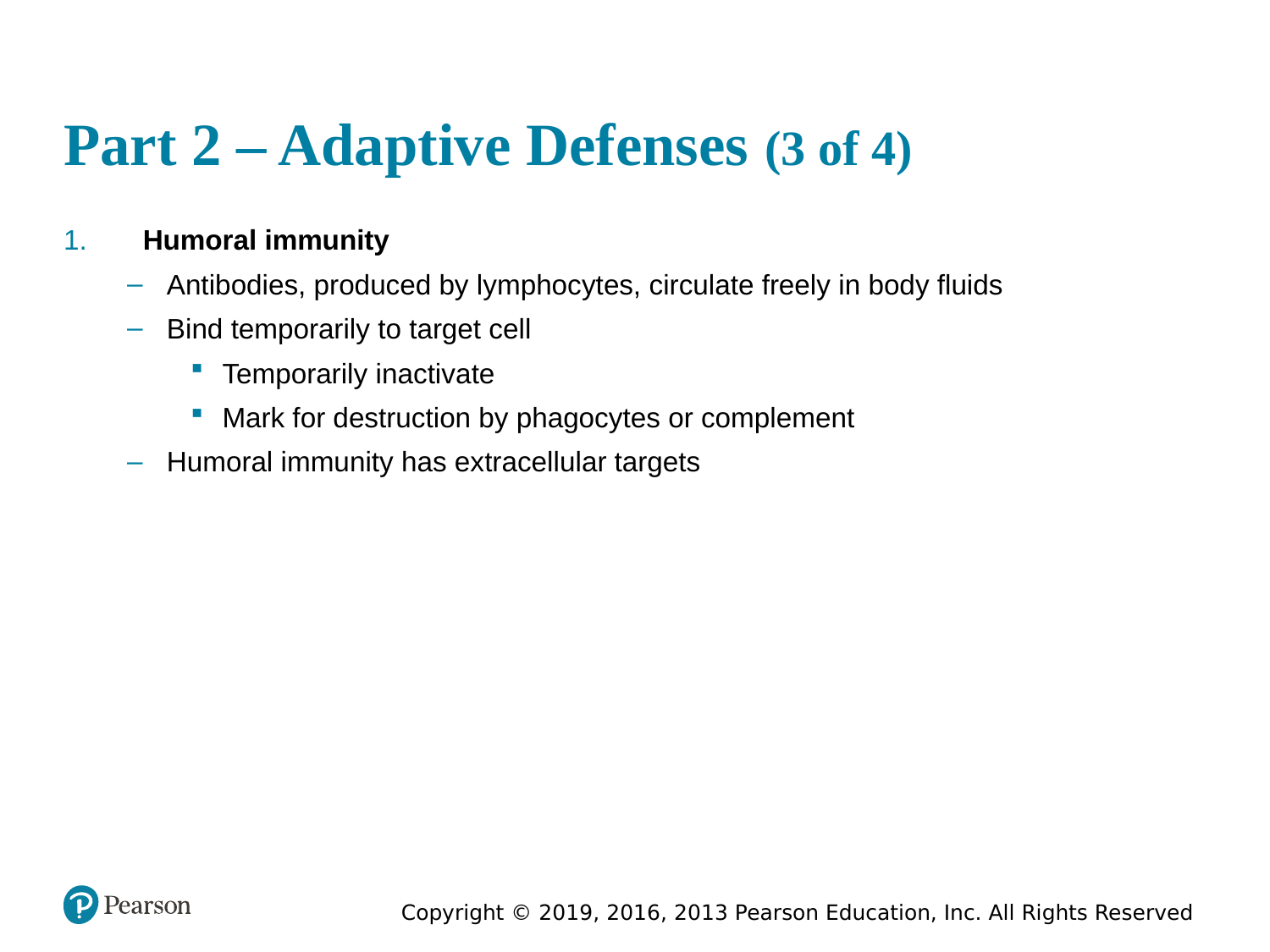

# Part 2 – Adaptive Defenses (3 of 4)
 Humoral immunity
Antibodies, produced by lymphocytes, circulate freely in body fluids
Bind temporarily to target cell
Temporarily inactivate
Mark for destruction by phagocytes or complement
Humoral immunity has extracellular targets